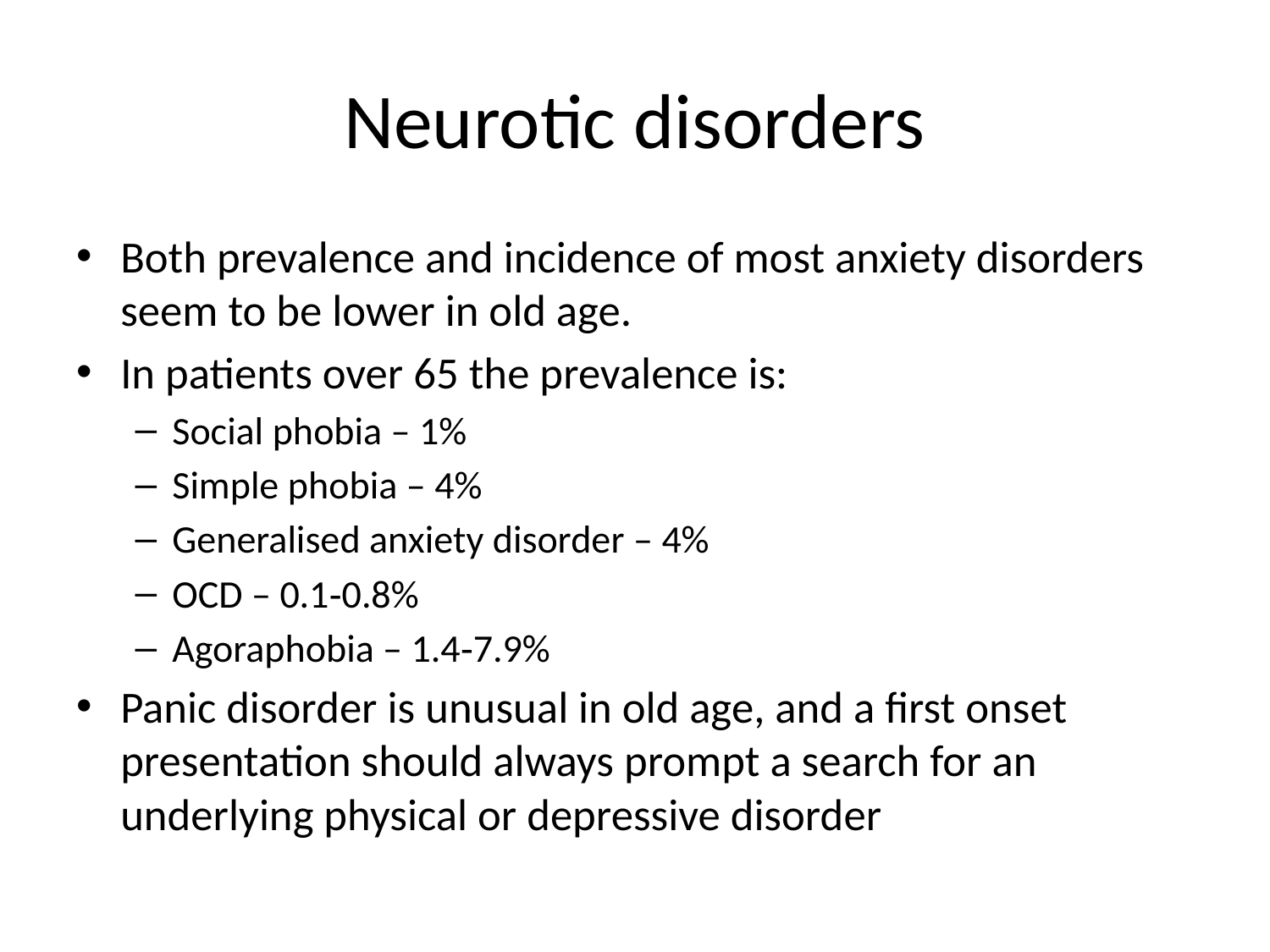

# Neurotic disorders
Both prevalence and incidence of most anxiety disorders seem to be lower in old age.
In patients over 65 the prevalence is:
Social phobia – 1%
Simple phobia – 4%
Generalised anxiety disorder – 4%
OCD – 0.1‐0.8%
Agoraphobia – 1.4‐7.9%
Panic disorder is unusual in old age, and a first onset presentation should always prompt a search for an underlying physical or depressive disorder